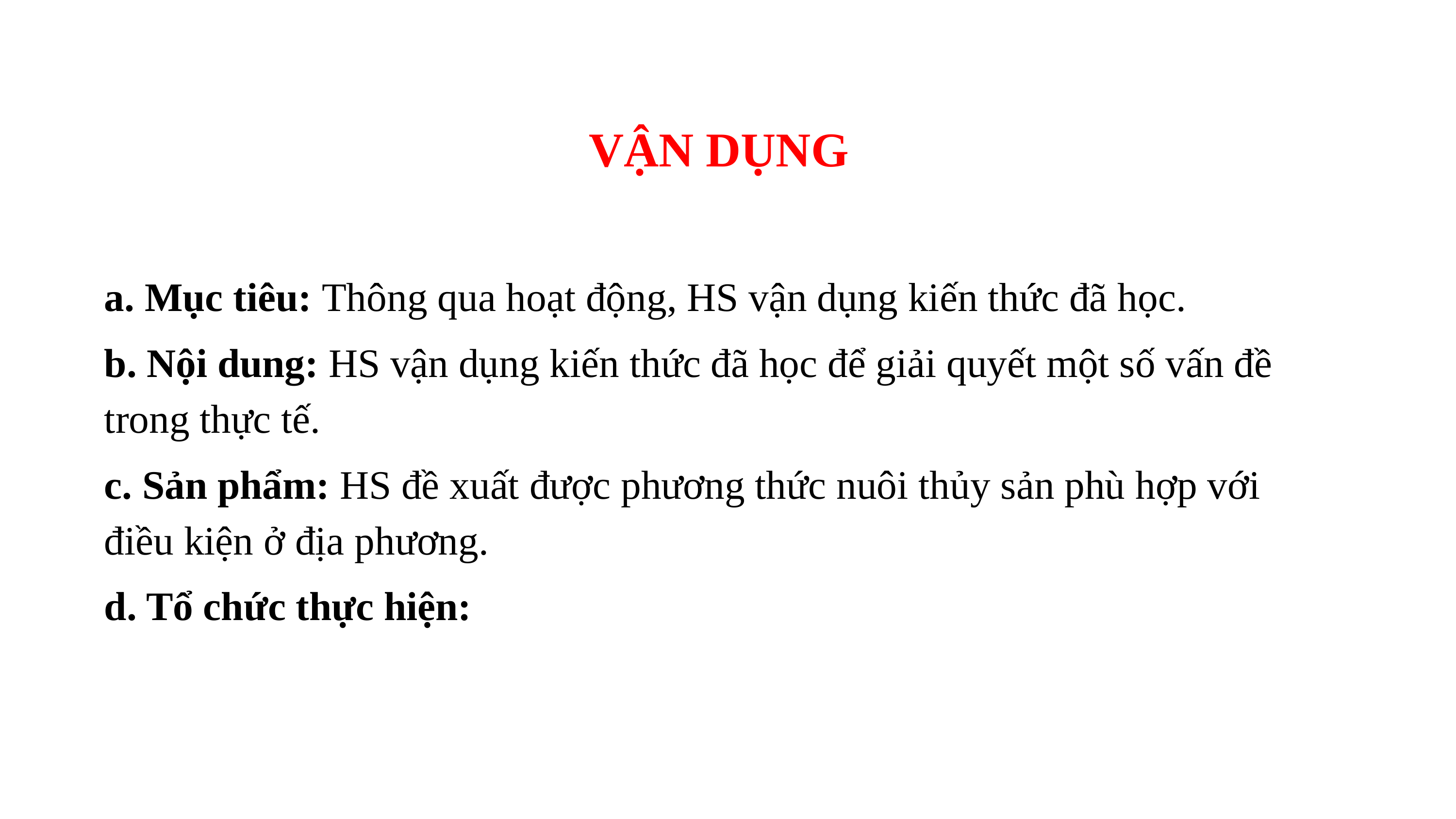

VẬN DỤNG

a. Mục tiêu: Thông qua hoạt động, HS vận dụng kiến thức đã học.
b. Nội dung: HS vận dụng kiến thức đã học để giải quyết một số vấn đề trong thực tế.
c. Sản phẩm: HS đề xuất được phương thức nuôi thủy sản phù hợp với điều kiện ở địa phương.
d. Tổ chức thực hiện: